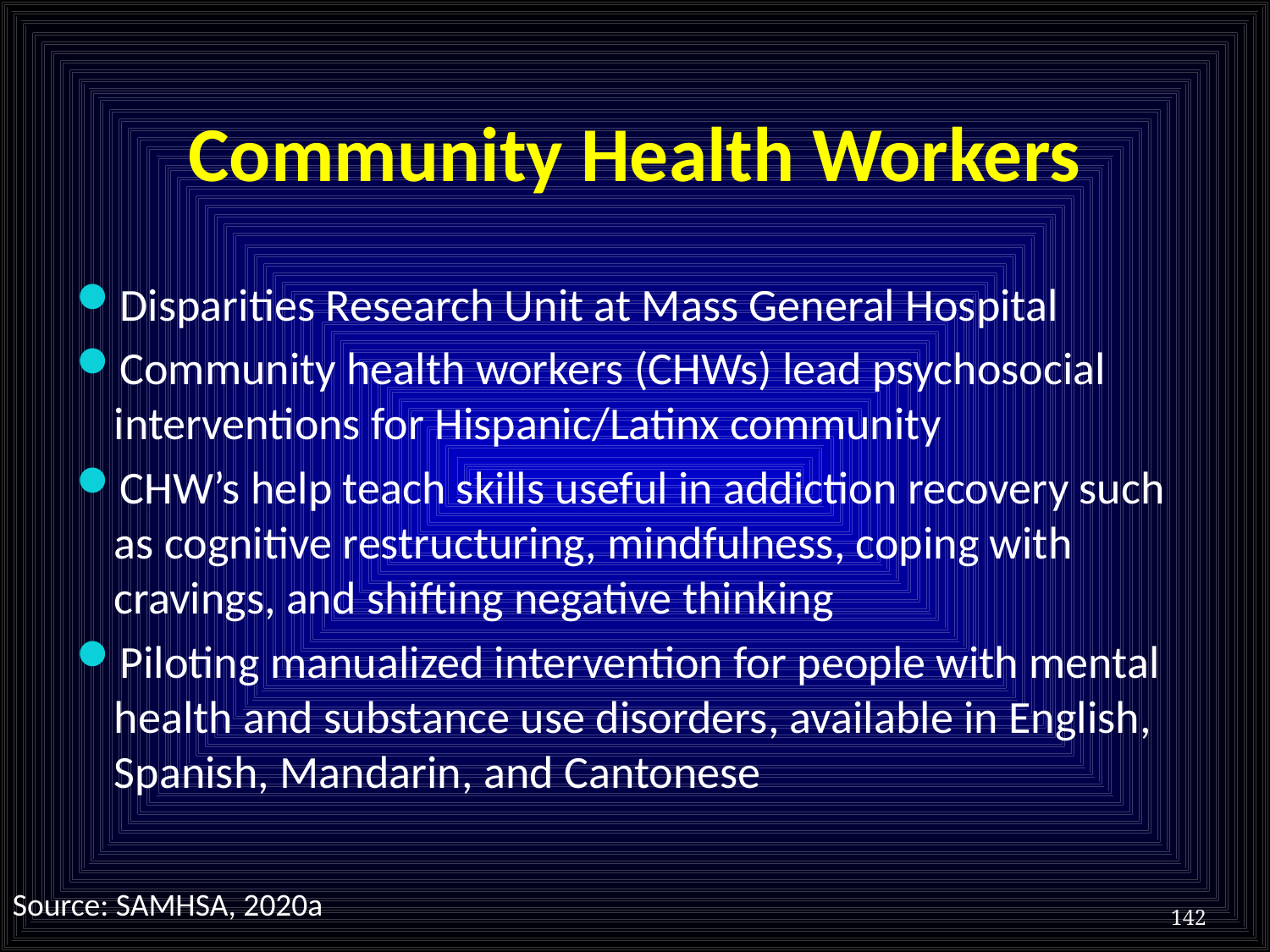

# Community Health Workers
Disparities Research Unit at Mass General Hospital
Community health workers (CHWs) lead psychosocial interventions for Hispanic/Latinx community
CHW’s help teach skills useful in addiction recovery such as cognitive restructuring, mindfulness, coping with cravings, and shifting negative thinking
Piloting manualized intervention for people with mental health and substance use disorders, available in English, Spanish, Mandarin, and Cantonese

Source: SAMHSA, 2020a
142